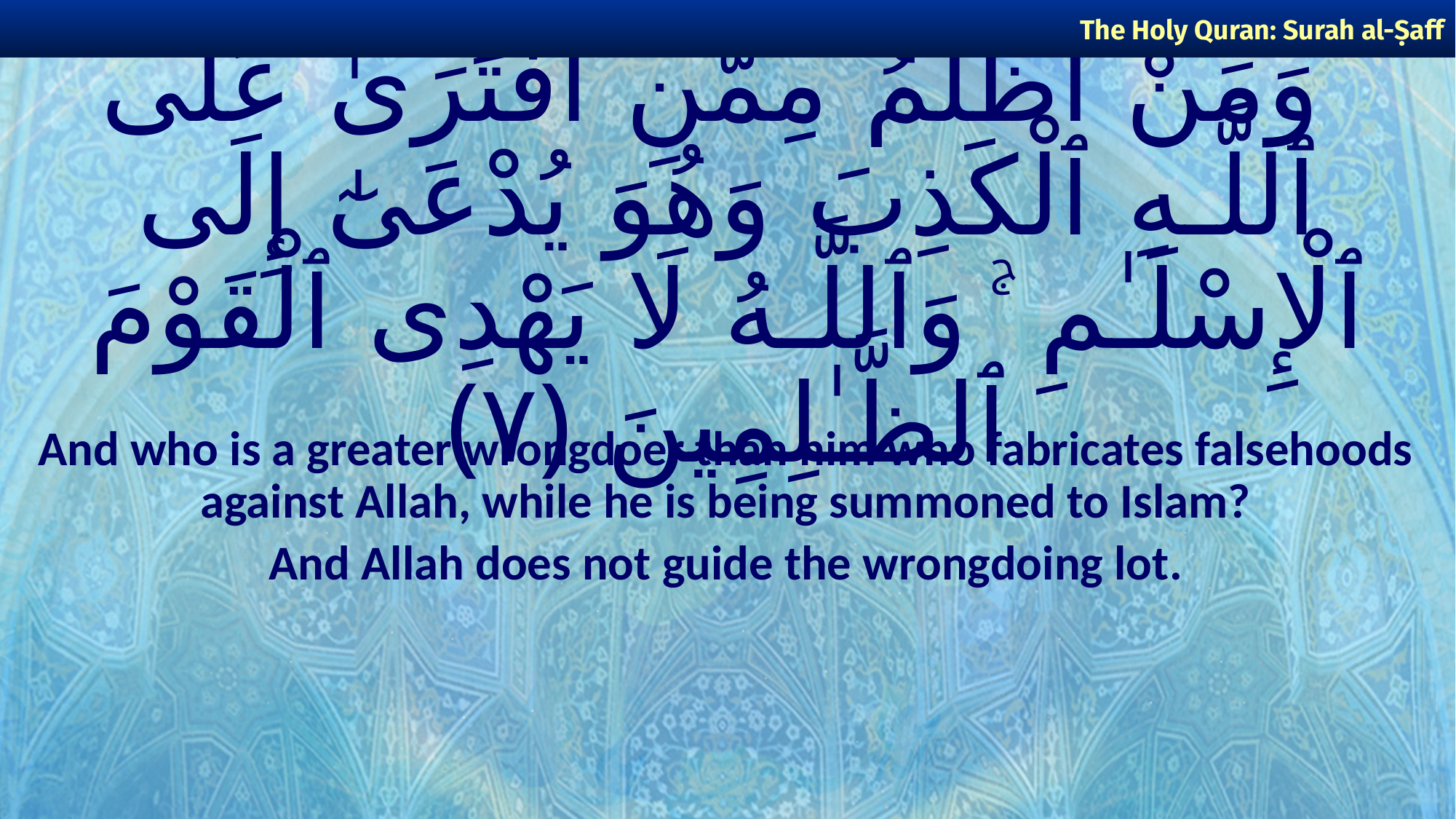

The Holy Quran: Surah al-Ṣaff
# وَمَنْ أَظْلَمُ مِمَّنِ ٱفْتَرَىٰ عَلَى ٱللَّـهِ ٱلْكَذِبَ وَهُوَ يُدْعَىٰٓ إِلَى ٱلْإِسْلَـٰمِ ۚ وَٱللَّـهُ لَا يَهْدِى ٱلْقَوْمَ ٱلظَّـٰلِمِينَ ﴿٧﴾
And who is a greater wrongdoer than him who fabricates falsehoods against Allah, while he is being summoned to Islam?
And Allah does not guide the wrongdoing lot.